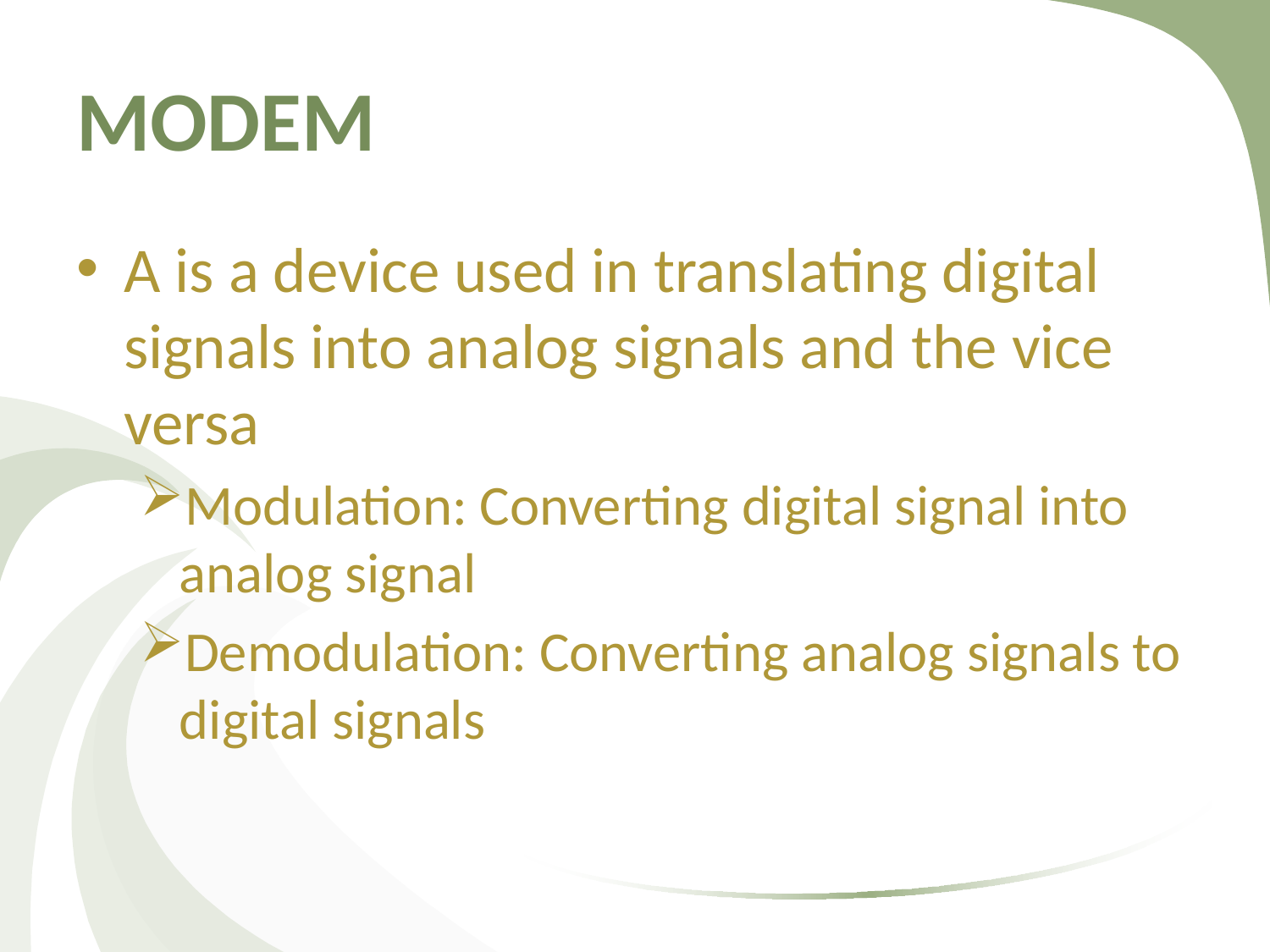

# MODEM
A is a device used in translating digital signals into analog signals and the vice versa
Modulation: Converting digital signal into analog signal
Demodulation: Converting analog signals to digital signals